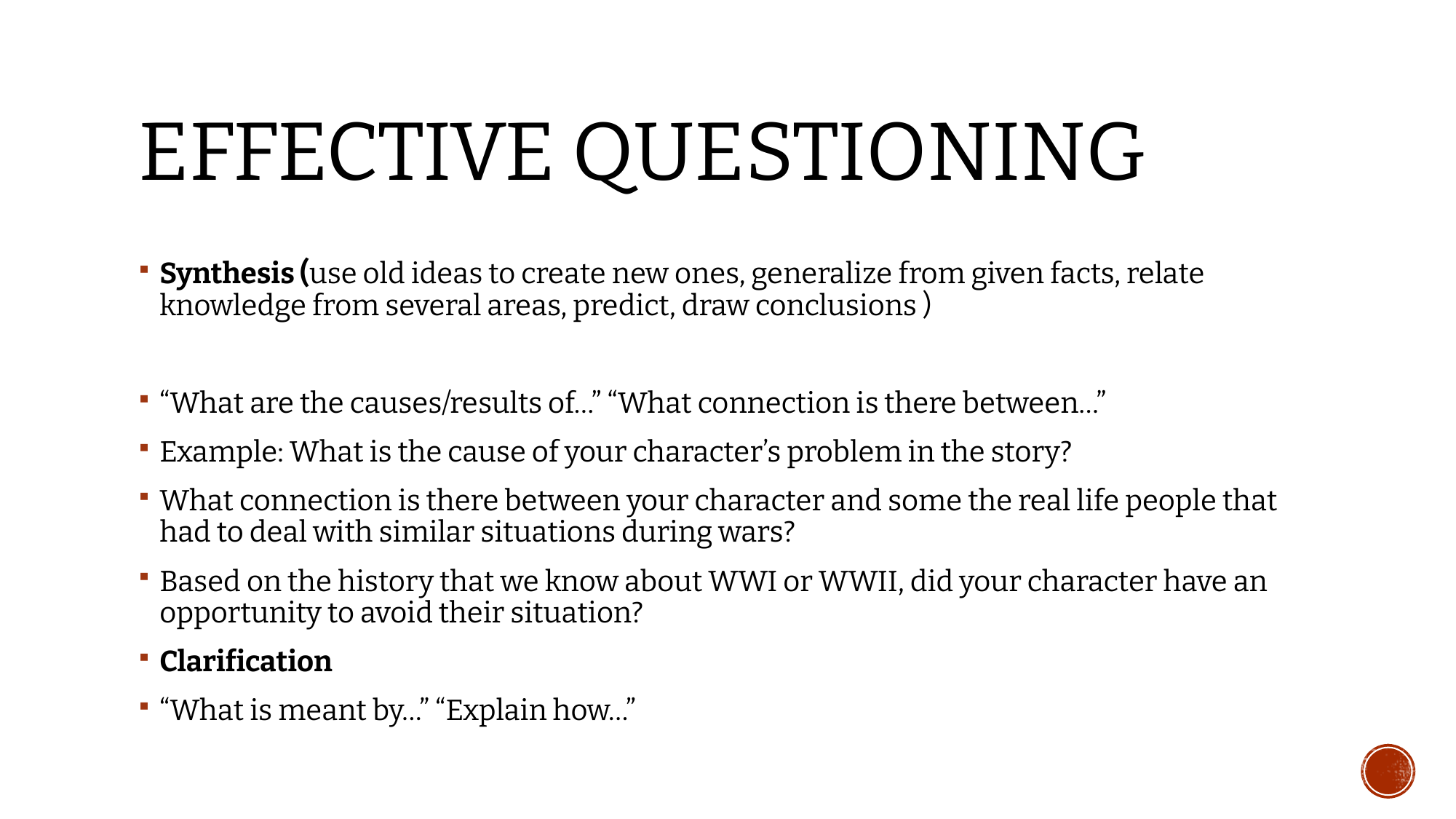

# Effective questioning
Synthesis (use old ideas to create new ones, generalize from given facts, relate knowledge from several areas, predict, draw conclusions )

“What are the causes/results of…” “What connection is there between…”
Example: What is the cause of your character’s problem in the story?
What connection is there between your character and some the real life people that had to deal with similar situations during wars?
Based on the history that we know about WWI or WWII, did your character have an opportunity to avoid their situation?
Clarification
“What is meant by…” “Explain how…”